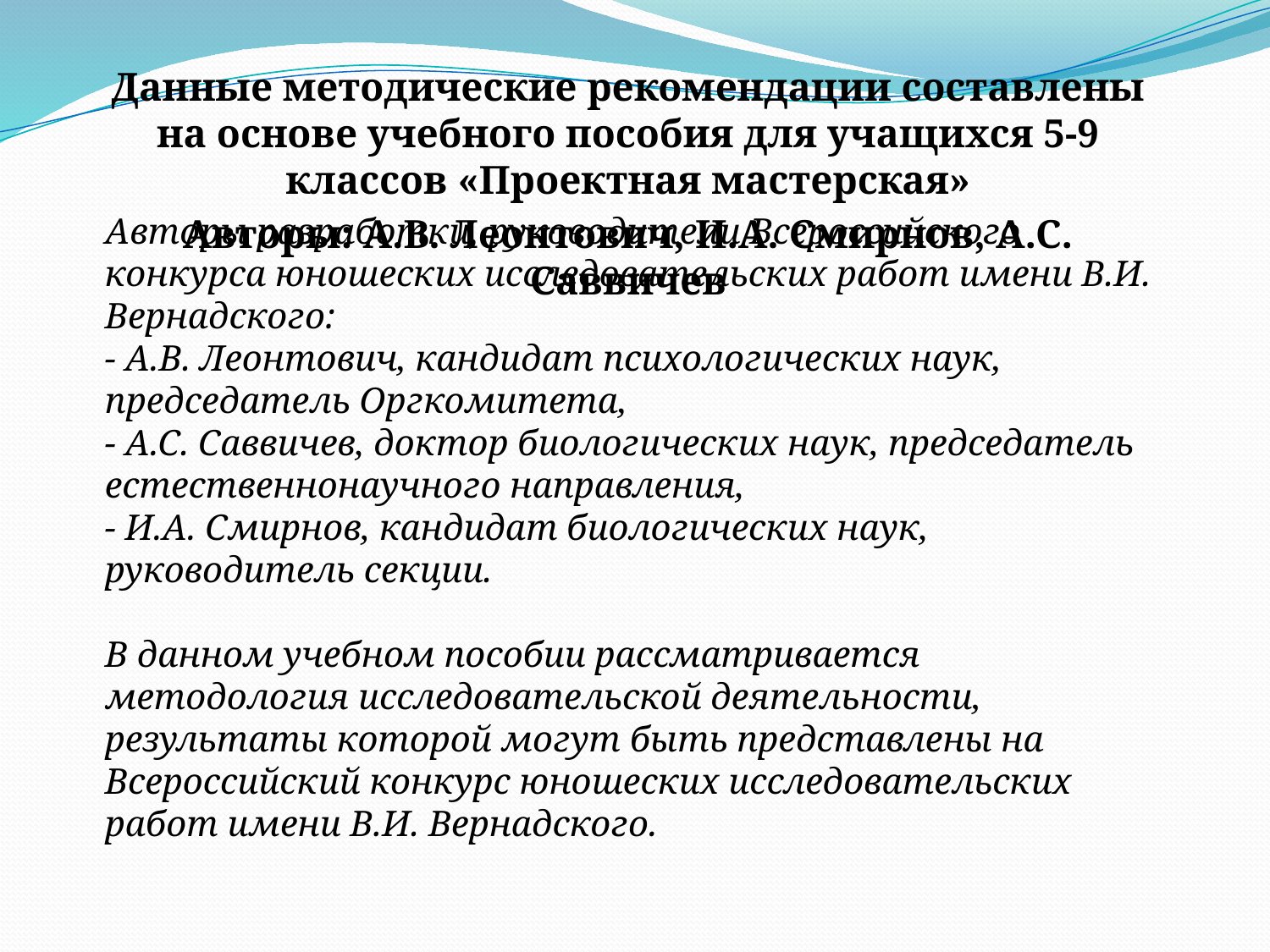

Данные методические рекомендации составлены на основе учебного пособия для учащихся 5-9 классов «Проектная мастерская»
Авторы: А.В. Леонтович, И.А. Смирнов, А.С. Саввичев

# Авторы разработки, руководители Всероссийского конкурса юношеских исследовательских работ имени В.И. Вернадского: - А.В. Леонтович, кандидат психологических наук, председатель Оргкомитета, - А.С. Саввичев, доктор биологических наук, председатель естественнонаучного направления, - И.А. Смирнов, кандидат биологических наук, руководитель секции. В данном учебном пособии рассматривается  методология исследовательской деятельности, результаты которой могут быть представлены на Всероссийский конкурс юношеских исследовательских работ имени В.И. Вернадского.